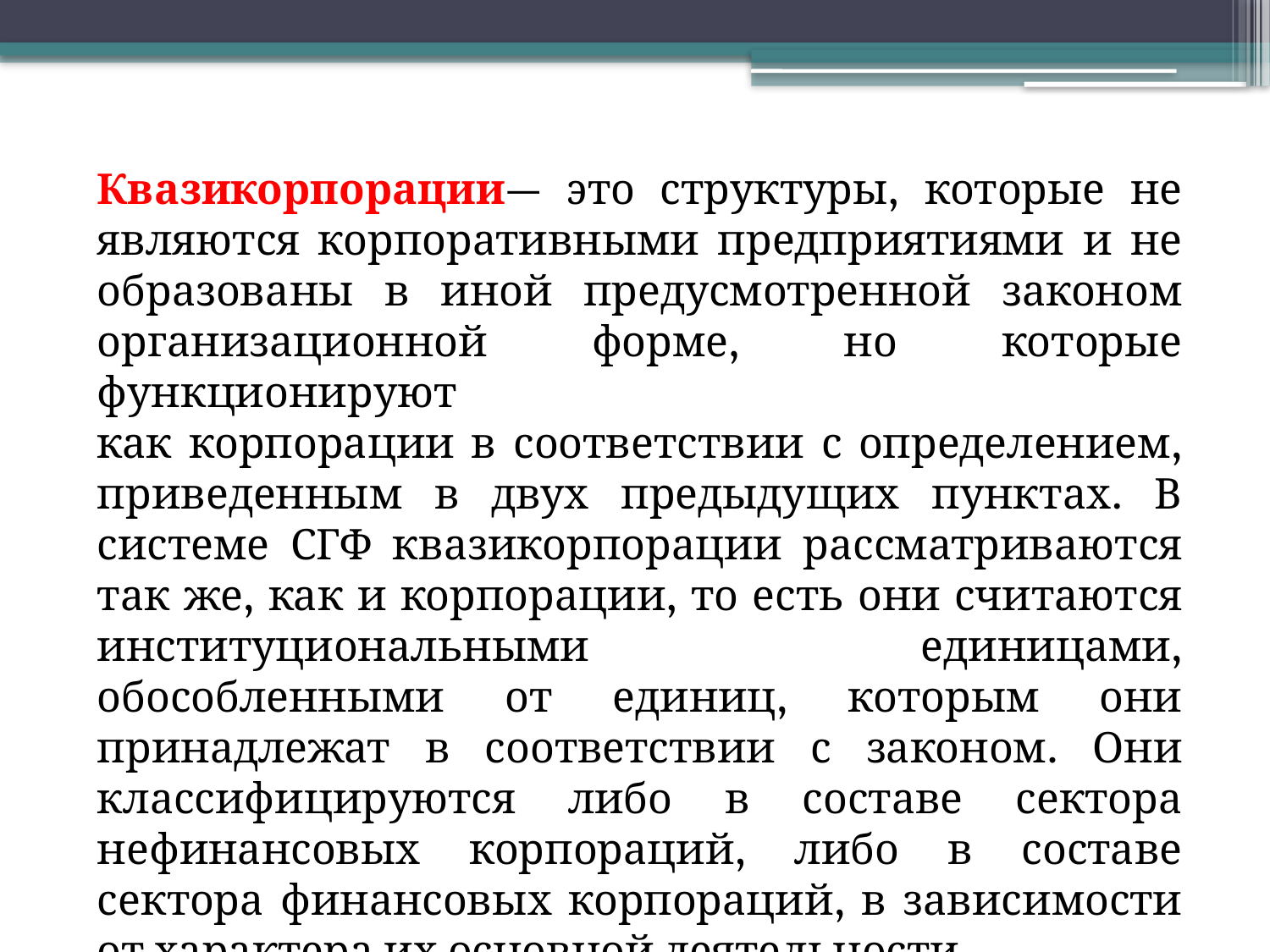

Квазикорпорации— это структуры, которые не являются корпоративными предприятиями и не образованы в иной предусмотренной законом организационной форме, но которые функционируют
как корпорации в соответствии с определением, приведенным в двух предыдущих пунктах. В системе СГФ квазикорпорации рассматриваются так же, как и корпорации, то есть они считаются институциональными единицами, обособленными от единиц, которым они принадлежат в соответствии с законом. Они классифицируются либо в составе сектора нефинансовых корпораций, либо в составе сектора финансовых корпораций, в зависимости от характера их основной деятельности.